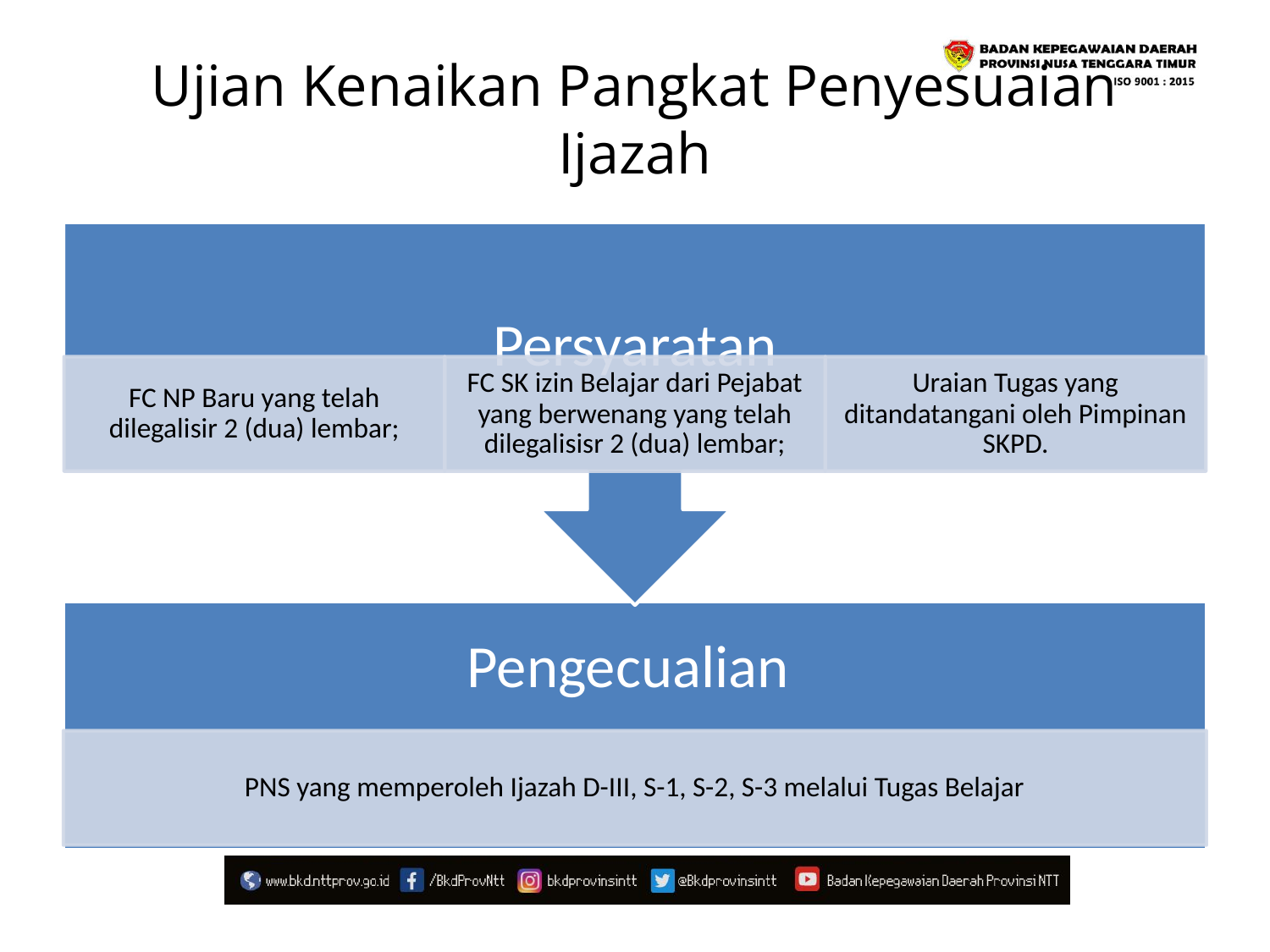

# Ujian Kenaikan Pangkat Penyesuaian Ijazah
Pengecualian
PNS yang memperoleh Ijazah D-III, S-1, S-2, S-3 melalui Tugas Belajar
Persyaratan
FC NP Baru yang telah dilegalisir 2 (dua) lembar;
FC SK izin Belajar dari Pejabat yang berwenang yang telah dilegalisisr 2 (dua) lembar;
Uraian Tugas yang ditandatangani oleh Pimpinan SKPD.